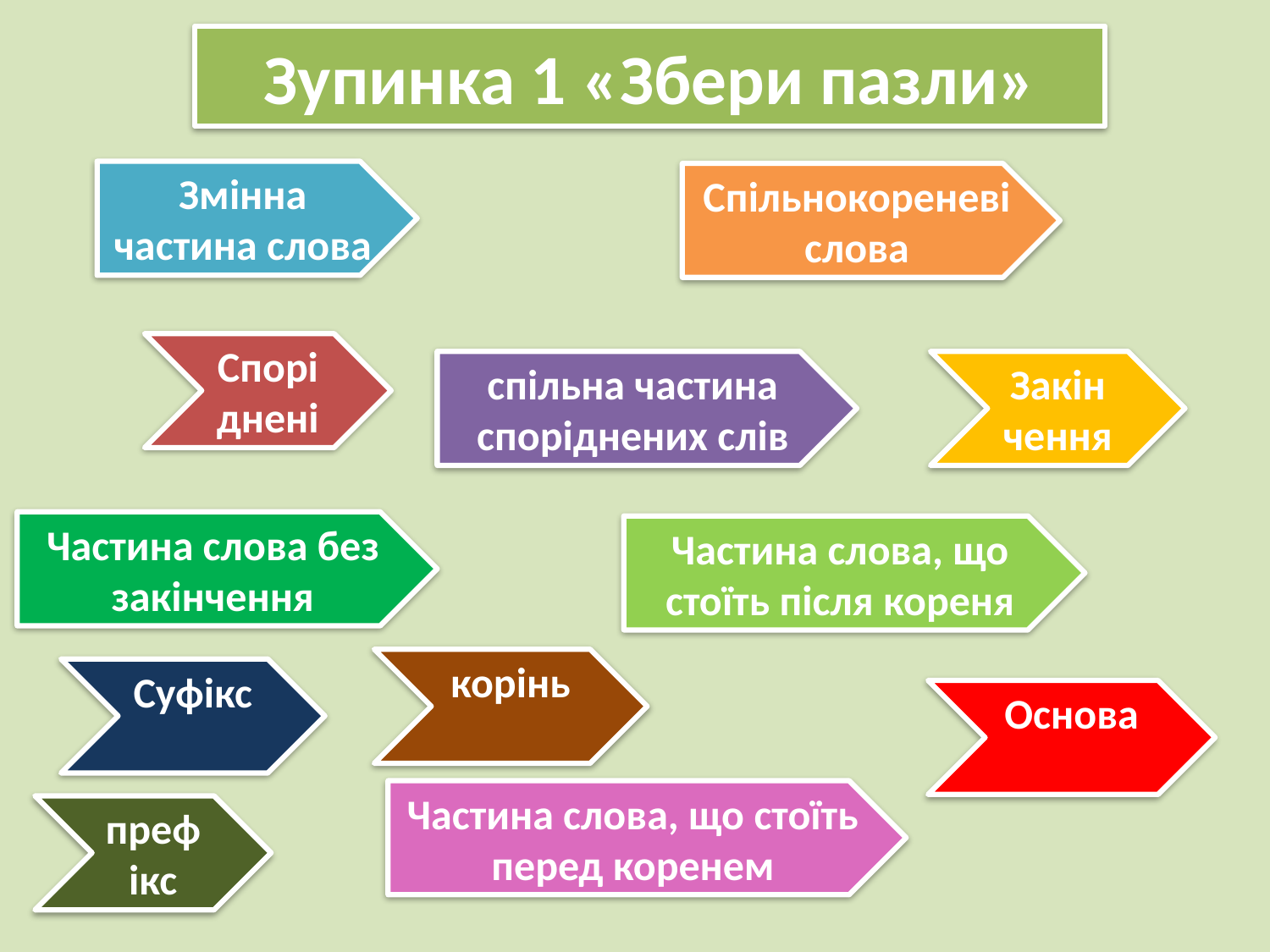

# Зупинка 1 «Збери пазли»
Змінна частина слова
Спільнокореневі слова
Споріднені
Закін
чення
спільна частина споріднених слів
Частина слова без закінчення
Частина слова, що стоїть після кореня
корінь

Суфікс

Основа

Частина слова, що стоїть перед коренем
префікс